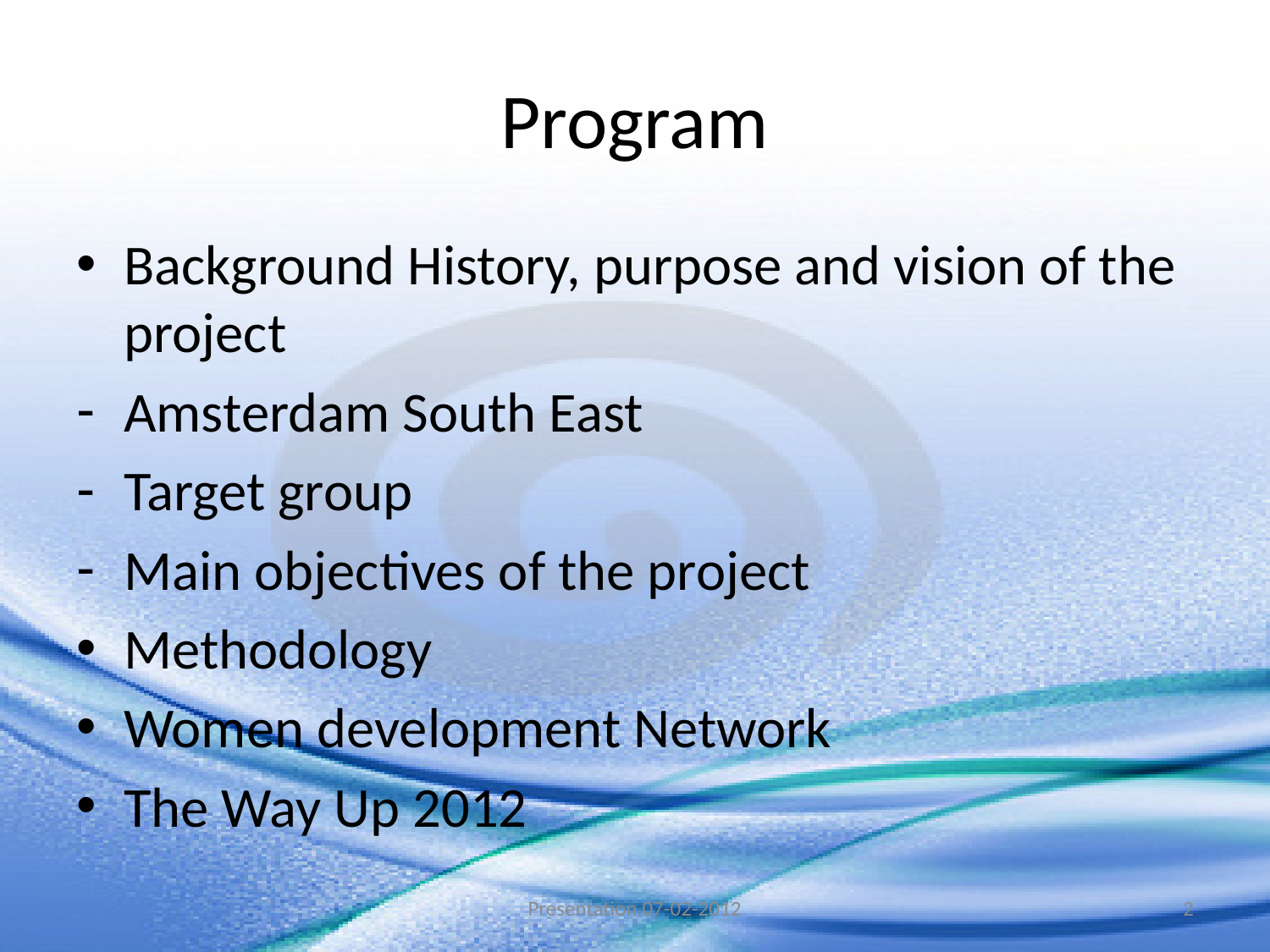

# Program
Background History, purpose and vision of the project
Amsterdam South East
Target group
Main objectives of the project
Methodology
Women development Network
The Way Up 2012

Presentation 07-02-2012
2